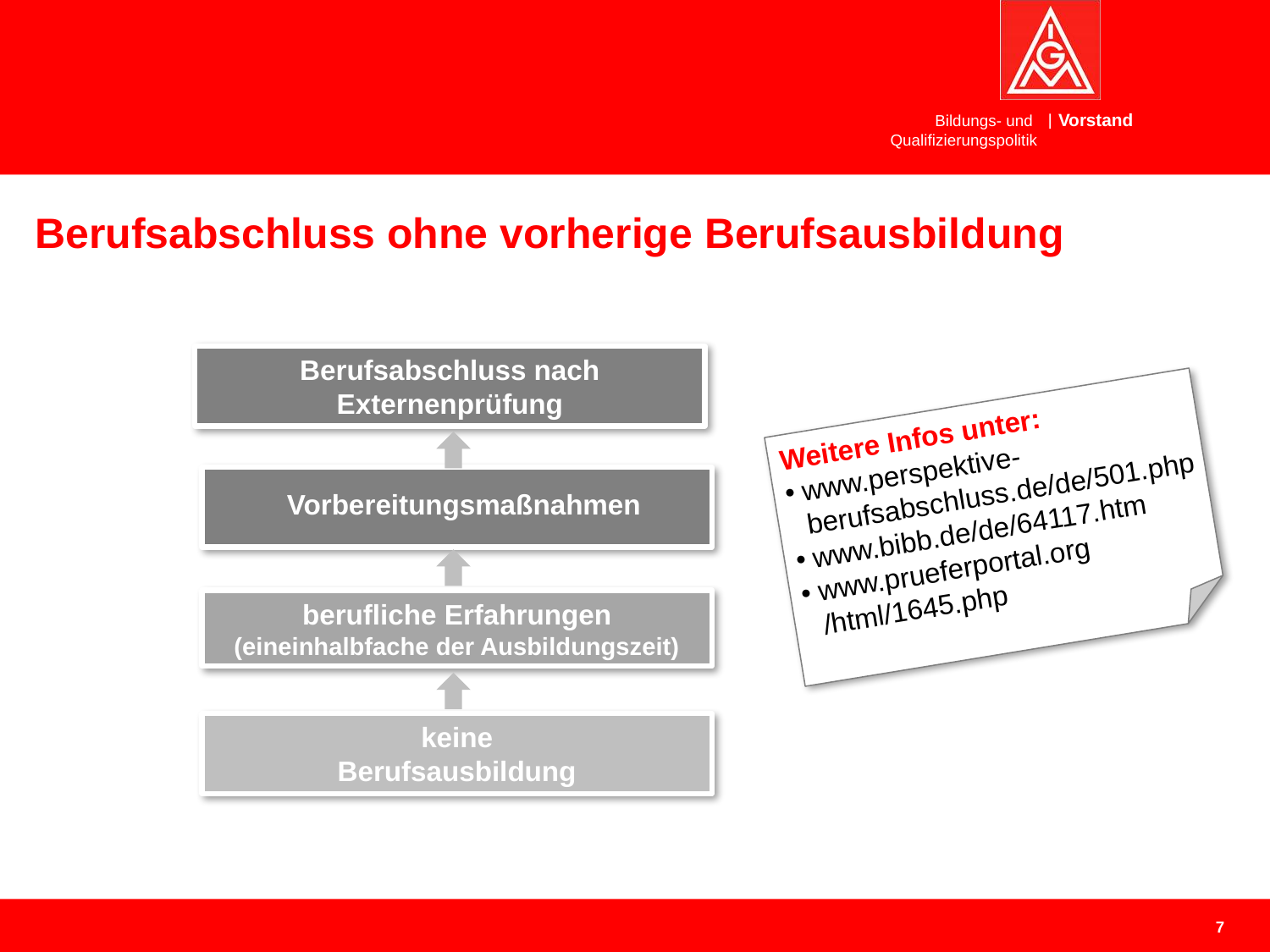

# Berufsabschluss ohne vorherige Berufsausbildung
Berufsabschluss nach Externenprüfung

Vorbereitungsmaßnahmen
berufliche Erfahrungen
(eineinhalbfache der Ausbildungszeit)
keine
Berufsausbildung
Schule
Schule
Weitere Infos unter:
www.perspektive-berufsabschluss.de/de/501.php
www.bibb.de/de/64117.htm
www.prueferportal.org
/html/1645.php

Schule
Schule
Schule
Schule
7